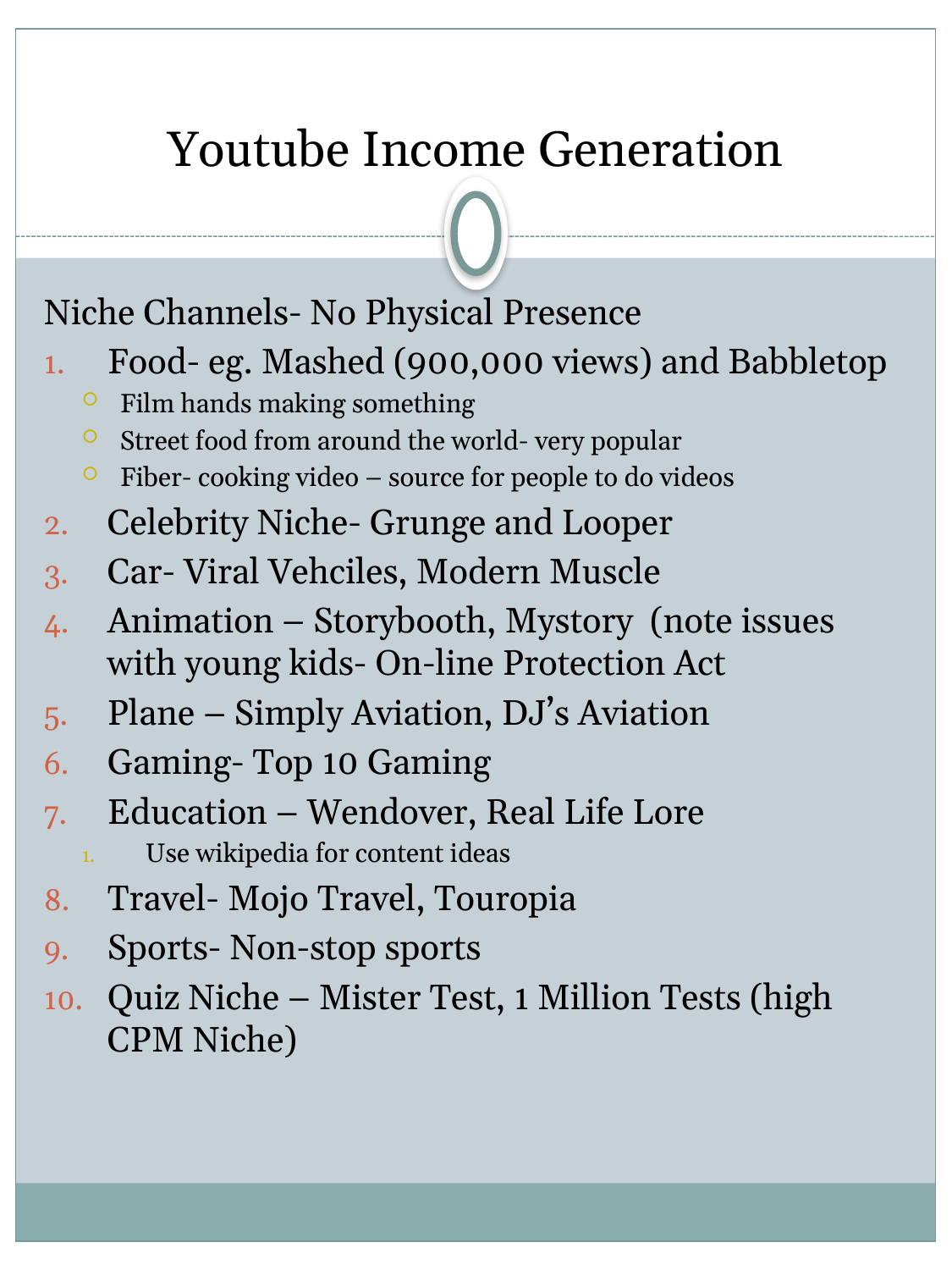

# Youtube Income Generation
Niche Channels- No Physical Presence
Food- eg. Mashed (900,000 views) and Babbletop
Film hands making something
Street food from around the world- very popular
Fiber- cooking video – source for people to do videos
Celebrity Niche- Grunge and Looper
Car- Viral Vehciles, Modern Muscle
Animation – Storybooth, Mystory  (note issues with young kids- On-line Protection Act
Plane – Simply Aviation, DJ’s Aviation
Gaming- Top 10 Gaming
Education – Wendover, Real Life Lore
Use wikipedia for content ideas
Travel- Mojo Travel, Touropia
Sports- Non-stop sports
Quiz Niche – Mister Test, 1 Million Tests (high CPM Niche)